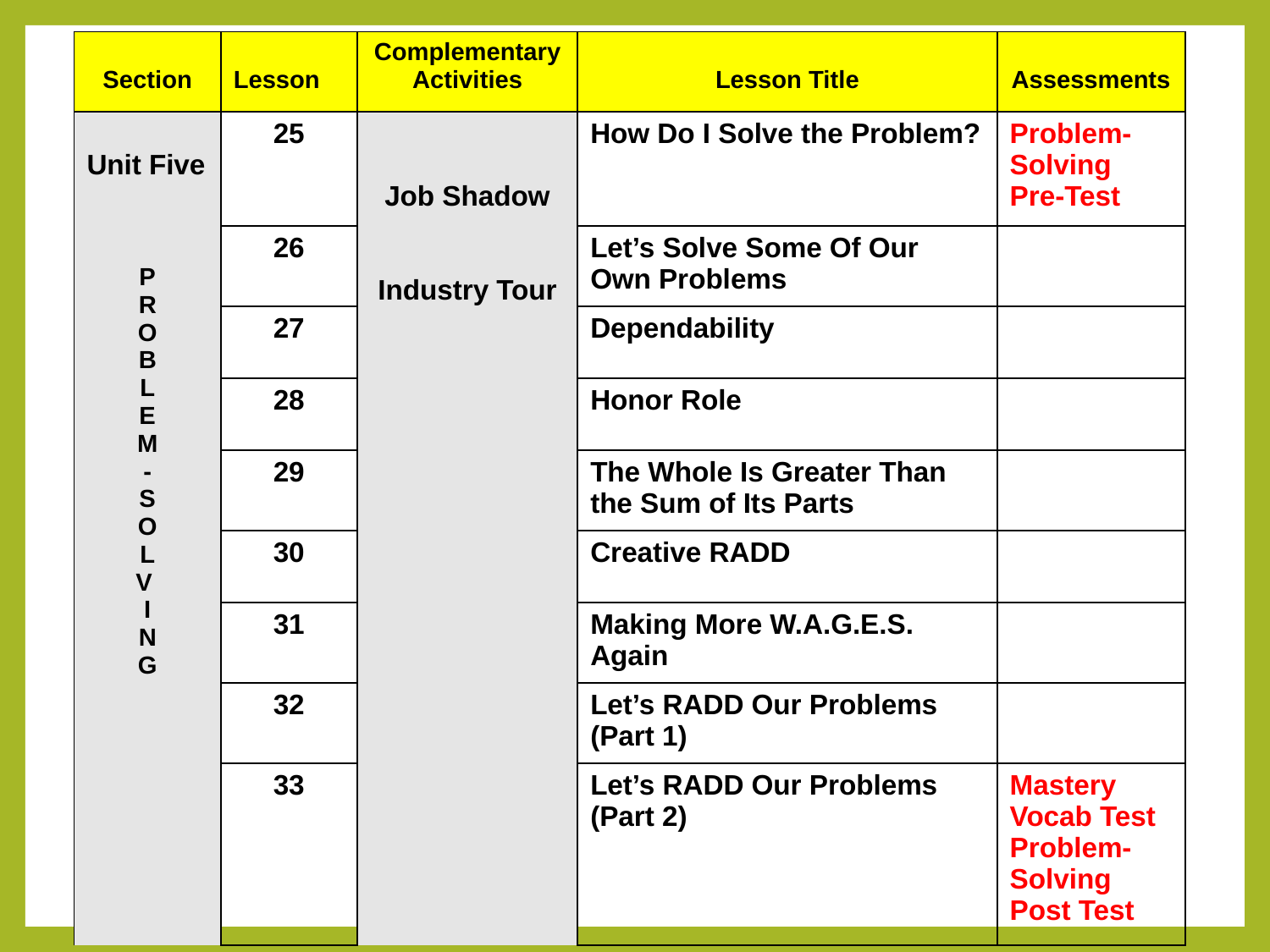

| Section | Lesson | Complementary Activities | Lesson Title | Assessments |
| --- | --- | --- | --- | --- |
| Unit Five P R O B L E M - S O L V I N G | 25 | Job Shadow Industry Tour | How Do I Solve the Problem? | Problem-Solving Pre-Test |
|  | 26 |  | Let’s Solve Some Of Our Own Problems |  |
|  | 27 |  | Dependability |  |
|  | 28 |  | Honor Role |  |
|  | 29 |  | The Whole Is Greater Than the Sum of Its Parts |  |
|  | 30 |  | Creative RADD |  |
|  | 31 |  | Making More W.A.G.E.S. Again |  |
|  | 32 |  | Let’s RADD Our Problems (Part 1) |  |
|  | 33 |  | Let’s RADD Our Problems (Part 2) | Mastery Vocab Test Problem-Solving Post Test |